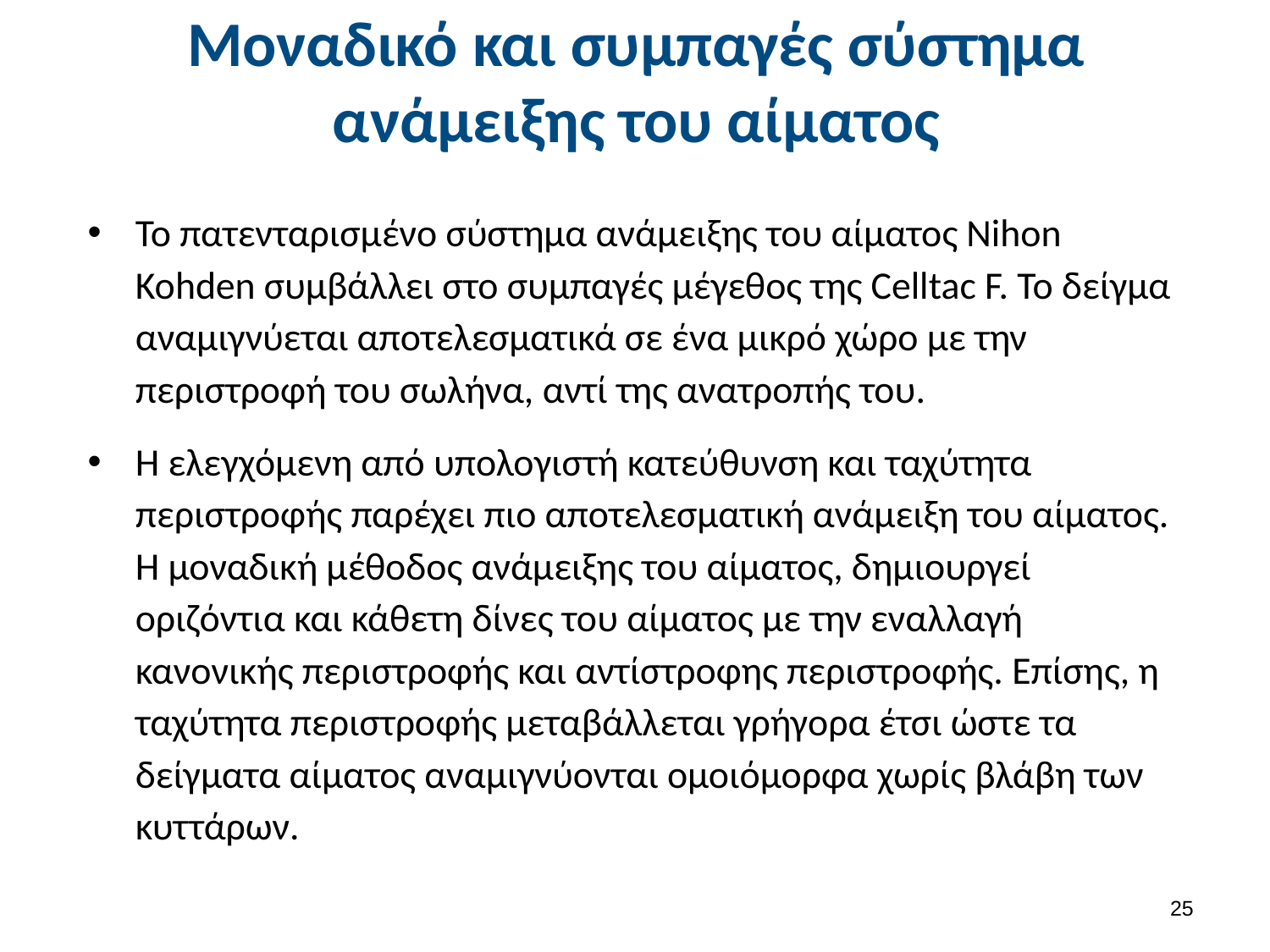

# Μοναδικό και συμπαγές σύστημα ανάμειξης του αίματος
Το πατενταρισμένο σύστημα ανάμειξης του αίματος Nihon Kohden συμβάλλει στο συμπαγές μέγεθος της Celltac F. Το δείγμα αναμιγνύεται αποτελεσματικά σε ένα μικρό χώρο με την περιστροφή του σωλήνα, αντί της ανατροπής του.
Η ελεγχόμενη από υπολογιστή κατεύθυνση και ταχύτητα περιστροφής παρέχει πιο αποτελεσματική ανάμειξη του αίματος. Η μοναδική μέθοδος ανάμειξης του αίματος, δημιουργεί οριζόντια και κάθετη δίνες του αίματος με την εναλλαγή κανονικής περιστροφής και αντίστροφης περιστροφής. Επίσης, η ταχύτητα περιστροφής μεταβάλλεται γρήγορα έτσι ώστε τα δείγματα αίματος αναμιγνύονται ομοιόμορφα χωρίς βλάβη των κυττάρων.
25